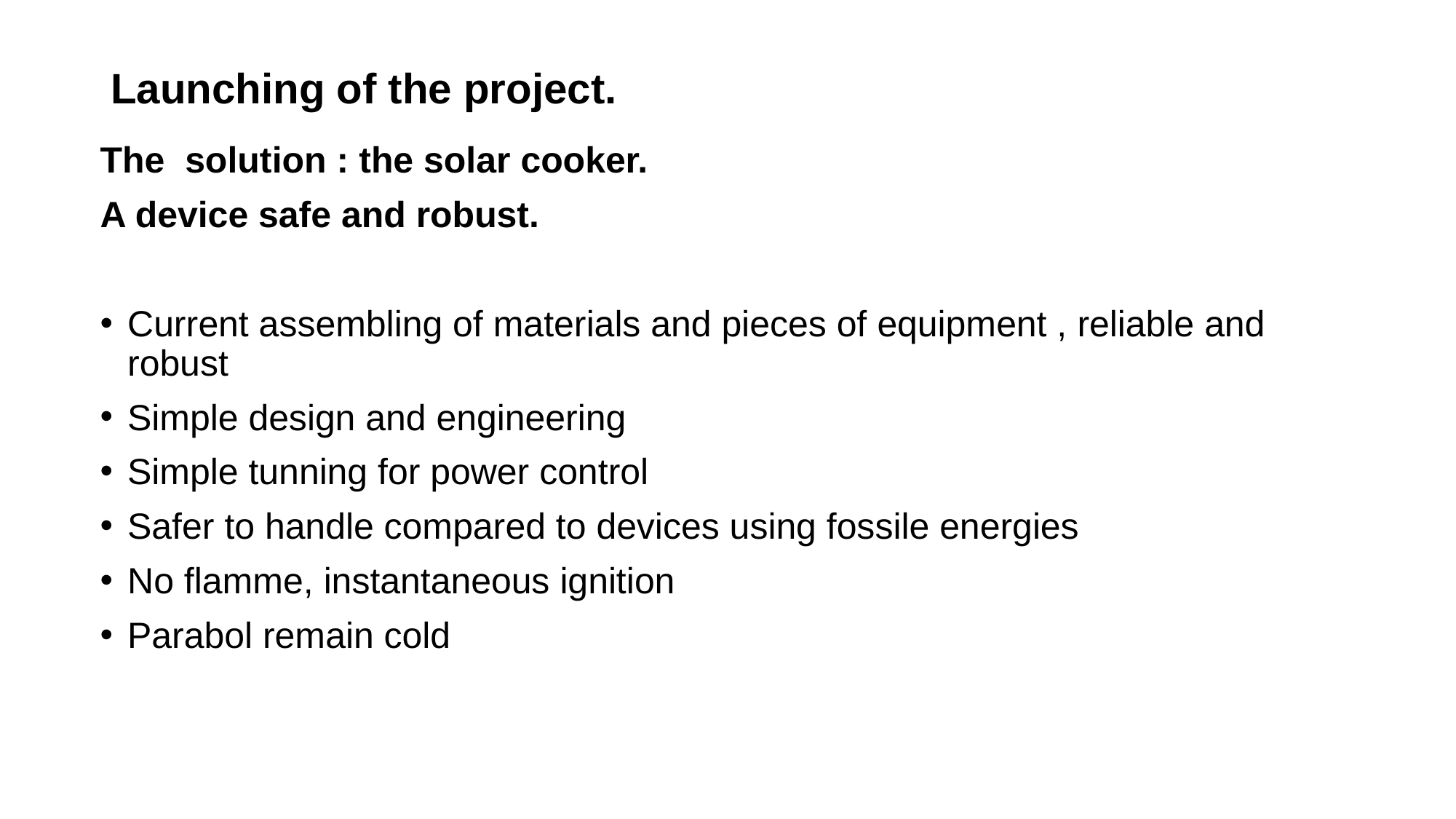

# Launching of the project.
The  solution : the solar cooker.
A device safe and robust.

Current assembling of materials and pieces of equipment , reliable and robust
Simple design and engineering
Simple tunning for power control
Safer to handle compared to devices using fossile energies
No flamme, instantaneous ignition
Parabol remain cold